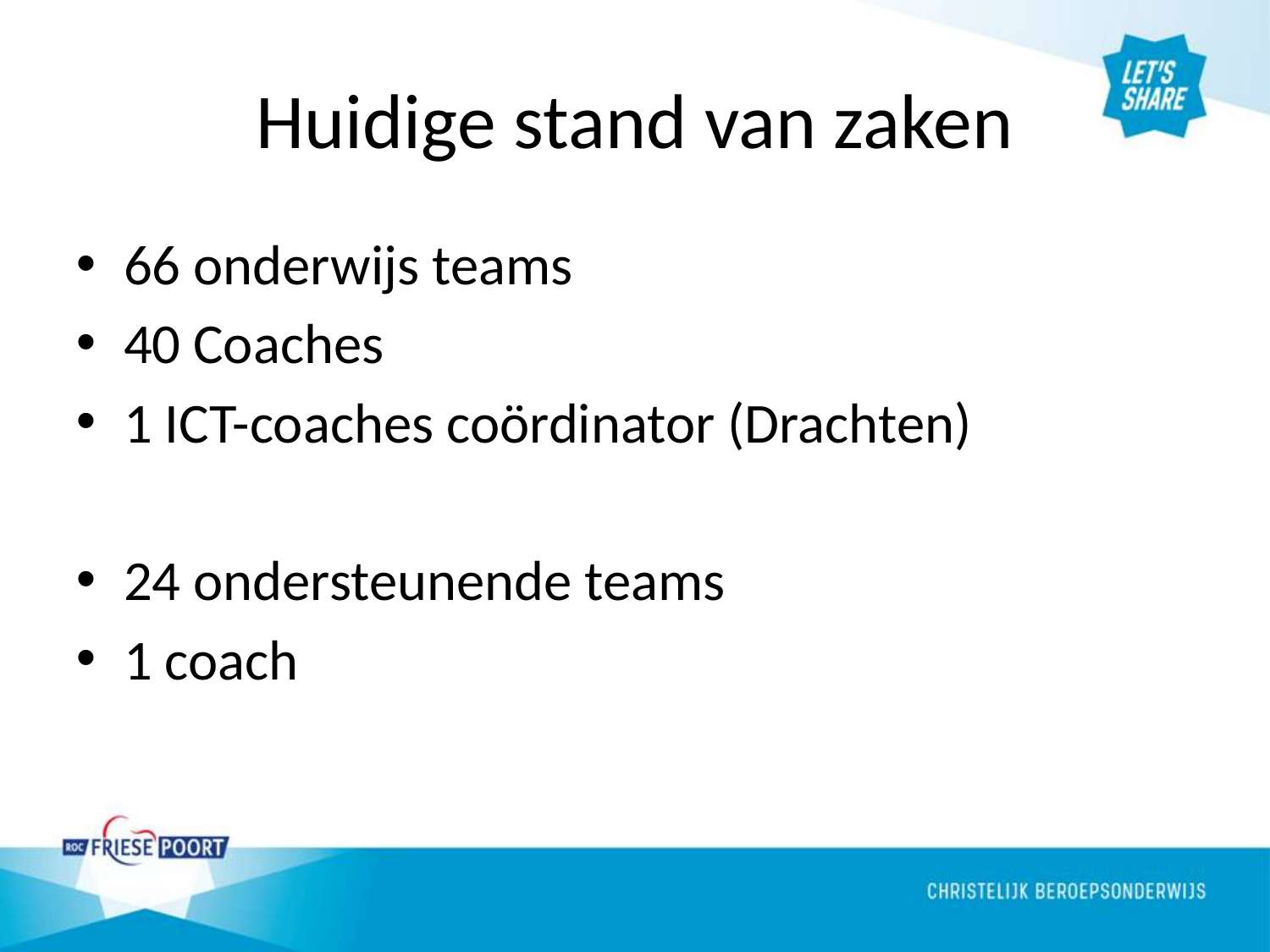

# Huidige stand van zaken
66 onderwijs teams
40 Coaches
1 ICT-coaches coördinator (Drachten)

24 ondersteunende teams
1 coach